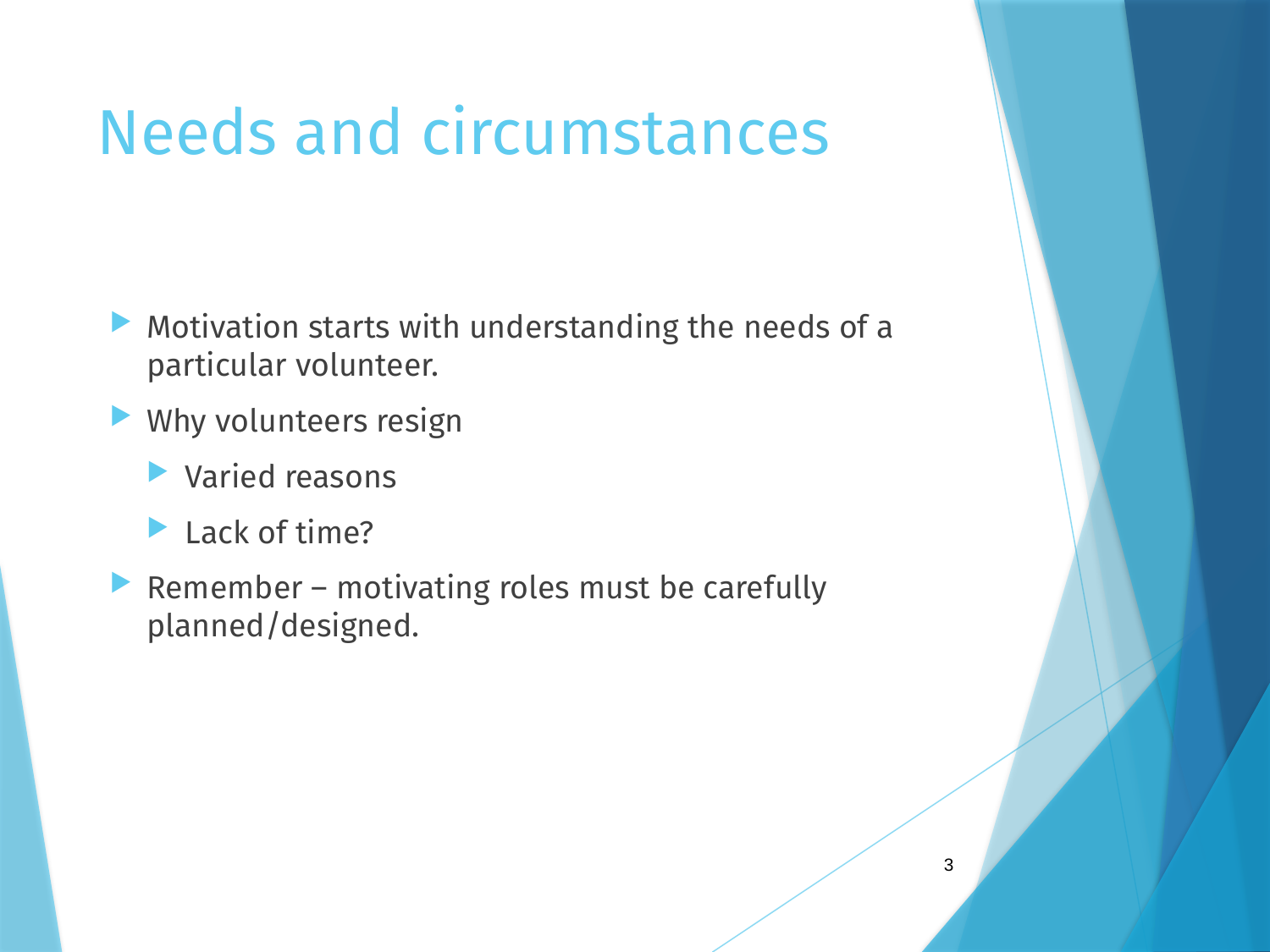

# Needs and circumstances
Motivation starts with understanding the needs of a particular volunteer.
Why volunteers resign
Varied reasons
Lack of time?
Remember – motivating roles must be carefully planned/designed.
3